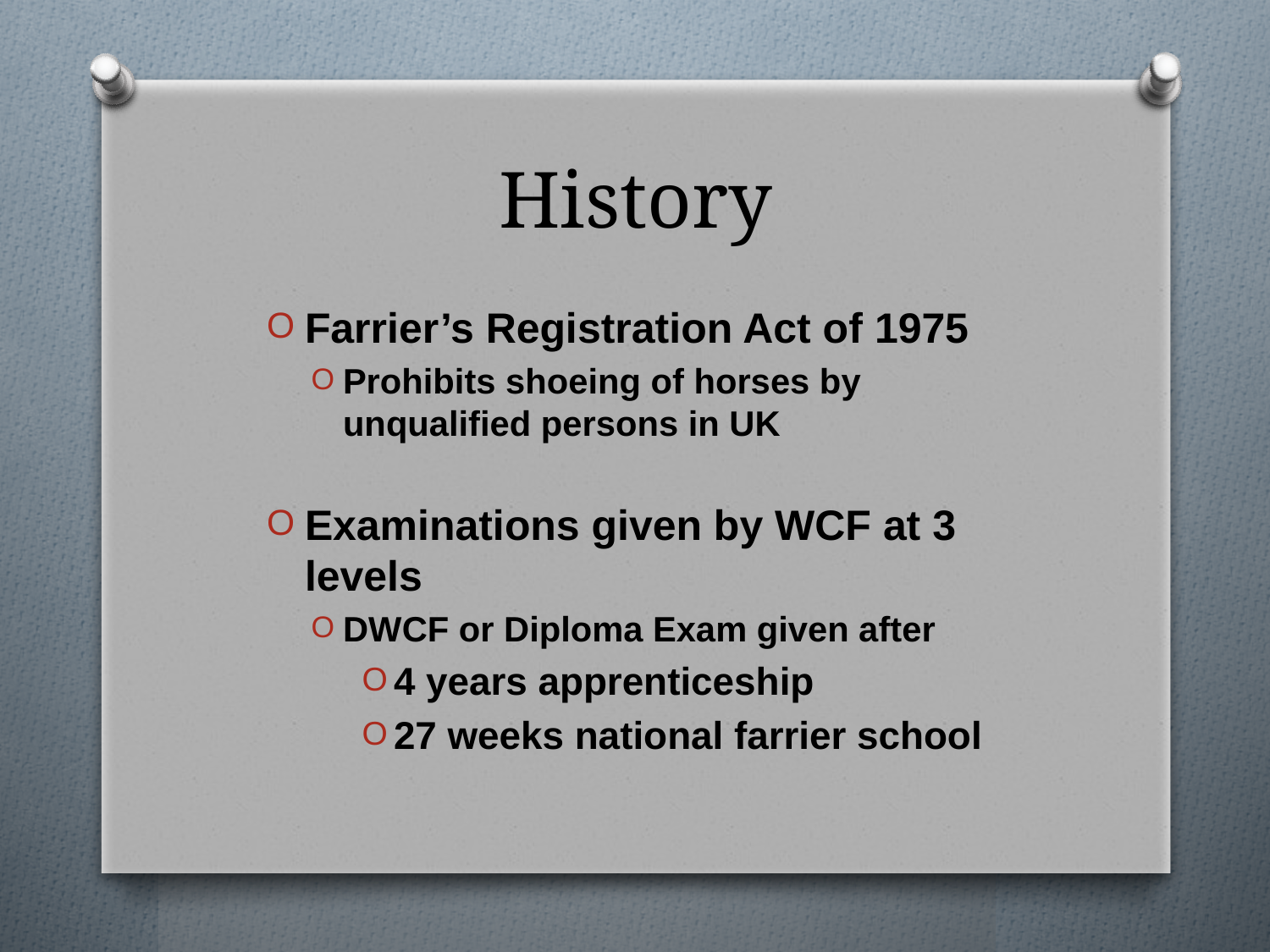

# History
Farrier’s Registration Act of 1975
Prohibits shoeing of horses by unqualified persons in UK

Examinations given by WCF at 3 levels
DWCF or Diploma Exam given after
4 years apprenticeship
27 weeks national farrier school